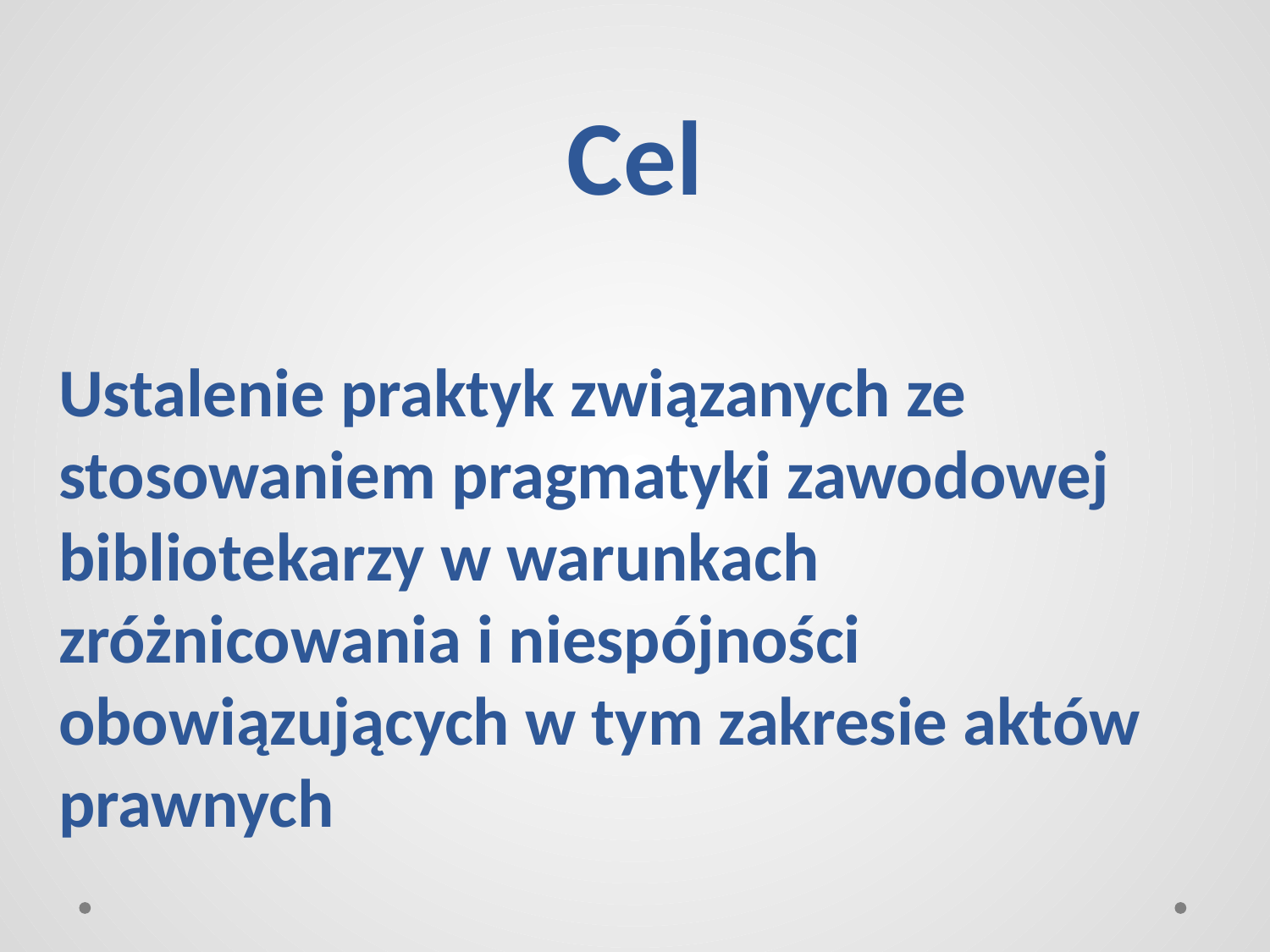

# Cel

Ustalenie praktyk związanych ze stosowaniem pragmatyki zawodowej bibliotekarzy w warunkach zróżnicowania i niespójności obowiązujących w tym zakresie aktów prawnych